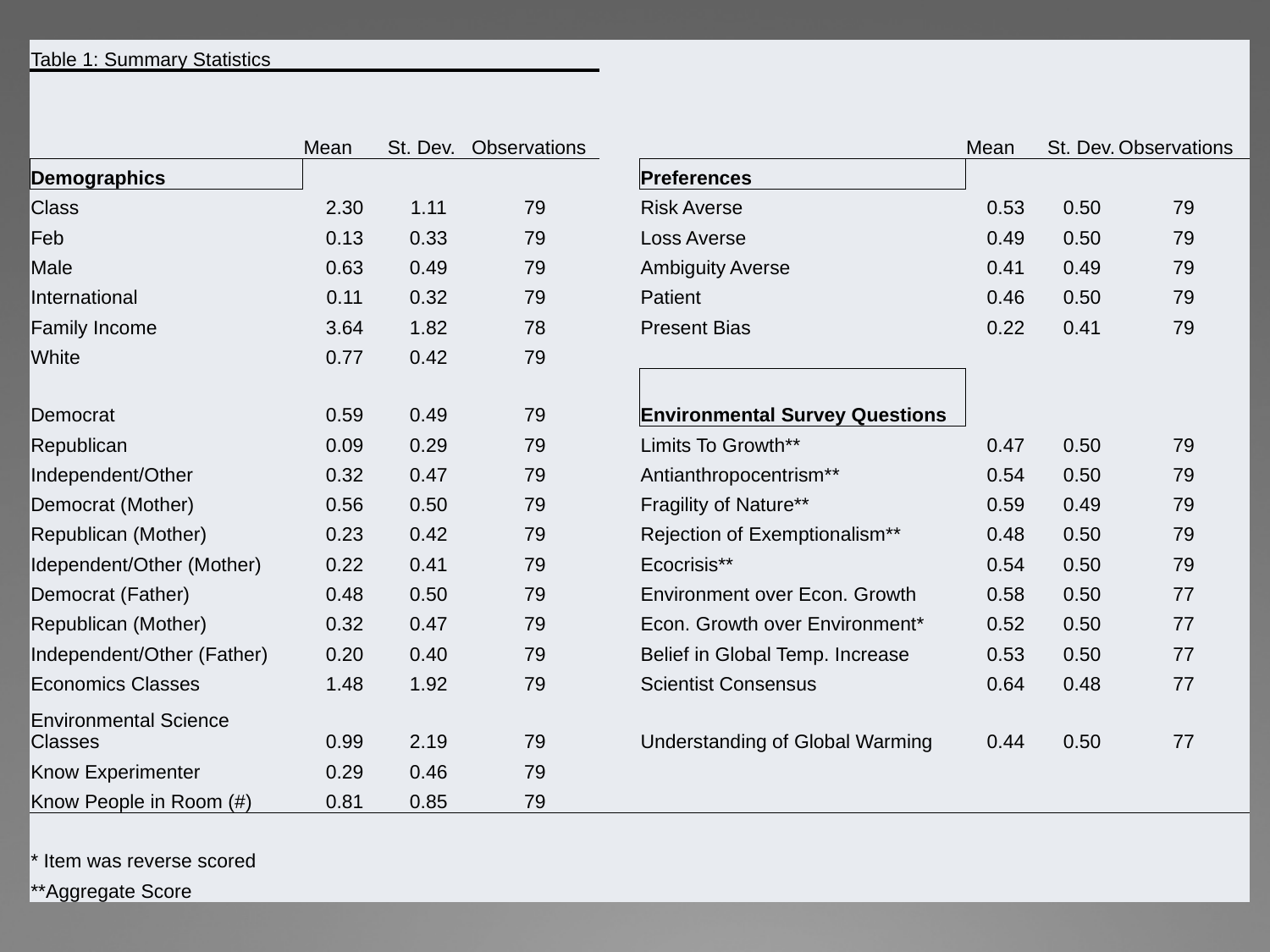

| Table 1: Summary Statistics |  |  |  |  |  |  |  |  |
| --- | --- | --- | --- | --- | --- | --- | --- | --- |
|  |  |  |  |  |  |  |  |  |
|  | Mean | St. Dev. | Observations |  |  | Mean | St. Dev. | Observations |
| Demographics |  |  |  |  | Preferences |  |  |  |
| Class | 2.30 | 1.11 | 79 |  | Risk Averse | 0.53 | 0.50 | 79 |
| Feb | 0.13 | 0.33 | 79 |  | Loss Averse | 0.49 | 0.50 | 79 |
| Male | 0.63 | 0.49 | 79 |  | Ambiguity Averse | 0.41 | 0.49 | 79 |
| International | 0.11 | 0.32 | 79 |  | Patient | 0.46 | 0.50 | 79 |
| Family Income | 3.64 | 1.82 | 78 |  | Present Bias | 0.22 | 0.41 | 79 |
| White | 0.77 | 0.42 | 79 |  |  |  |  |  |
| Democrat | 0.59 | 0.49 | 79 |  | Environmental Survey Questions |  |  |  |
| Republican | 0.09 | 0.29 | 79 |  | Limits To Growth\*\* | 0.47 | 0.50 | 79 |
| Independent/Other | 0.32 | 0.47 | 79 |  | Antianthropocentrism\*\* | 0.54 | 0.50 | 79 |
| Democrat (Mother) | 0.56 | 0.50 | 79 |  | Fragility of Nature\*\* | 0.59 | 0.49 | 79 |
| Republican (Mother) | 0.23 | 0.42 | 79 |  | Rejection of Exemptionalism\*\* | 0.48 | 0.50 | 79 |
| Idependent/Other (Mother) | 0.22 | 0.41 | 79 |  | Ecocrisis\*\* | 0.54 | 0.50 | 79 |
| Democrat (Father) | 0.48 | 0.50 | 79 |  | Environment over Econ. Growth | 0.58 | 0.50 | 77 |
| Republican (Mother) | 0.32 | 0.47 | 79 |  | Econ. Growth over Environment\* | 0.52 | 0.50 | 77 |
| Independent/Other (Father) | 0.20 | 0.40 | 79 |  | Belief in Global Temp. Increase | 0.53 | 0.50 | 77 |
| Economics Classes | 1.48 | 1.92 | 79 |  | Scientist Consensus | 0.64 | 0.48 | 77 |
| Environmental Science Classes | 0.99 | 2.19 | 79 |  | Understanding of Global Warming | 0.44 | 0.50 | 77 |
| Know Experimenter | 0.29 | 0.46 | 79 |  |  |  |  |  |
| Know People in Room (#) | 0.81 | 0.85 | 79 |  |  |  |  |  |
|  |  |  |  |  |  |  |  |  |
| \* Item was reverse scored |  |  |  |  |  |  |  |  |
| \*\*Aggregate Score |  |  |  |  |  |  |  |  |